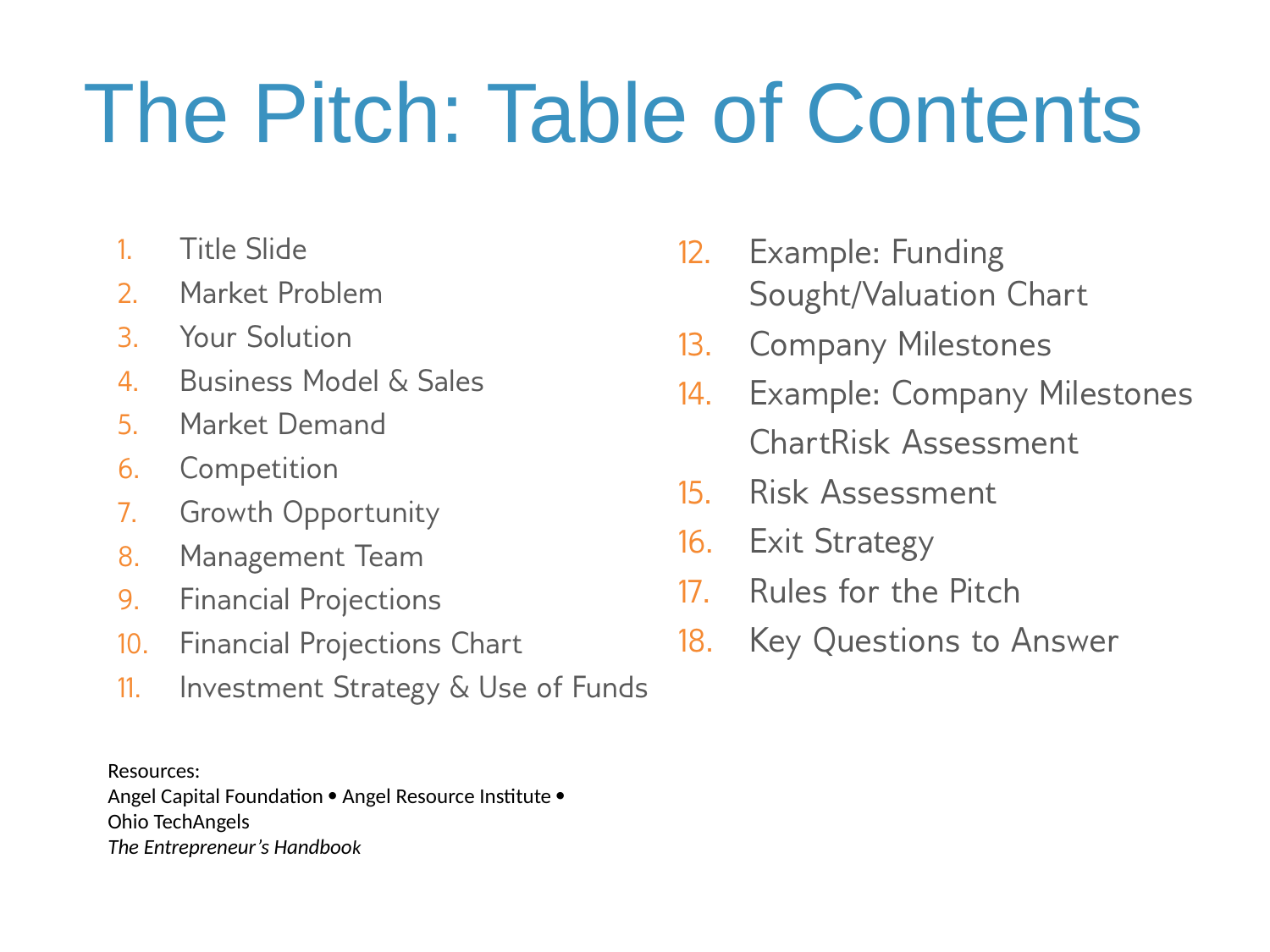

The Pitch: Table of Contents
Title Slide
Market Problem
Your Solution
Business Model & Sales
Market Demand
Competition
Growth Opportunity
Management Team
Financial Projections
Financial Projections Chart
Investment Strategy & Use of Funds

Example: Funding Sought/Valuation Chart
Company Milestones
Example: Company Milestones
	ChartRisk Assessment
Risk Assessment
Exit Strategy
Rules for the Pitch
Key Questions to Answer

Resources:
Angel Capital Foundation • Angel Resource Institute • Ohio TechAngels
The Entrepreneur’s Handbook